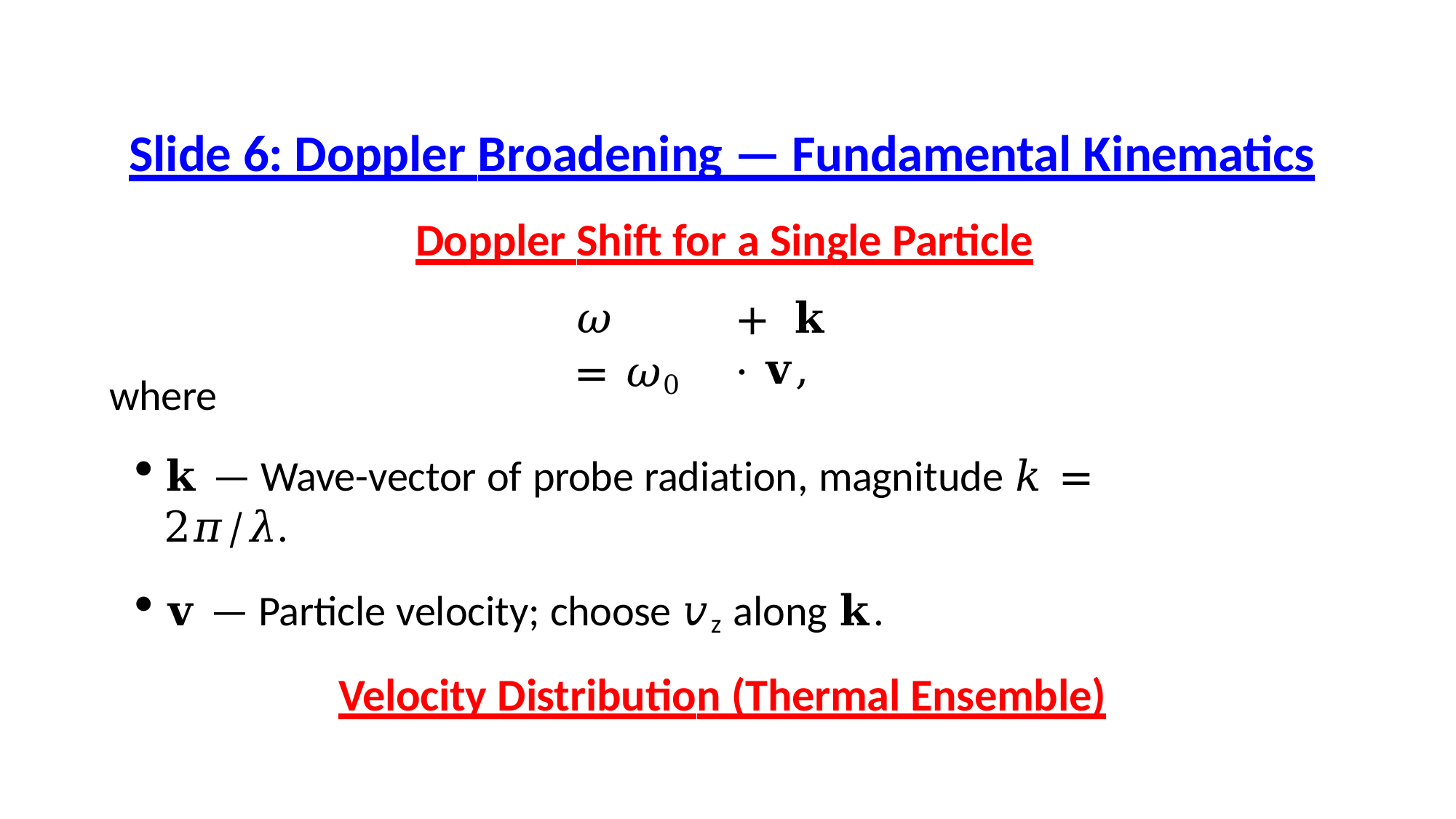

# Slide 6: Doppler Broadening — Fundamental Kinematics
Doppler Shift for a Single Particle
𝜔 = 𝜔0
+	𝐤 ⋅ 𝐯,
where
𝐤 — Wave-vector of probe radiation, magnitude 𝑘 = 2𝜋/𝜆.
𝐯 — Particle velocity; choose 𝑣z  along 𝐤.
Velocity Distribution (Thermal Ensemble)